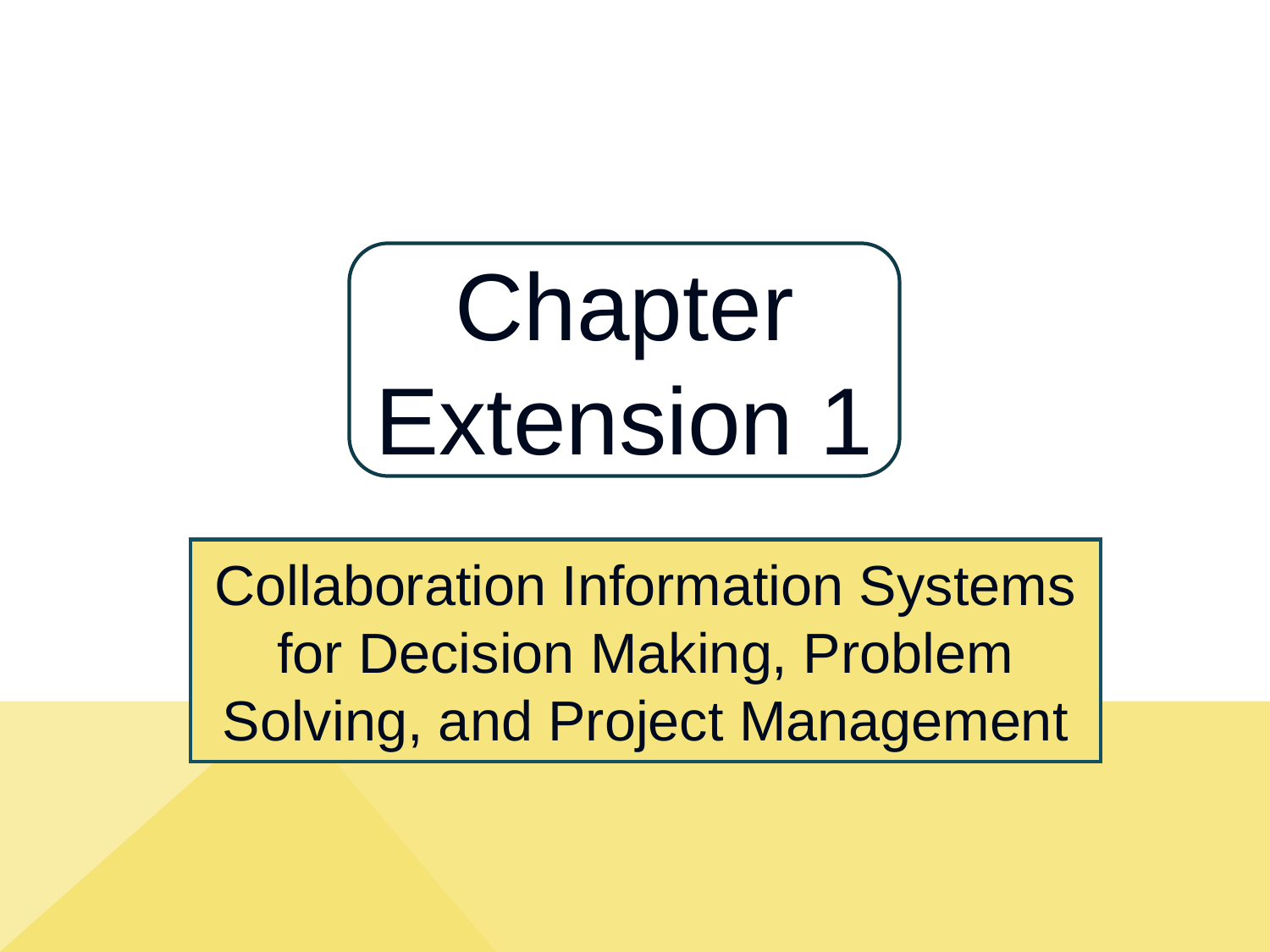

Chapter Extension 1
Collaboration Information Systems for Decision Making, Problem Solving, and Project Management